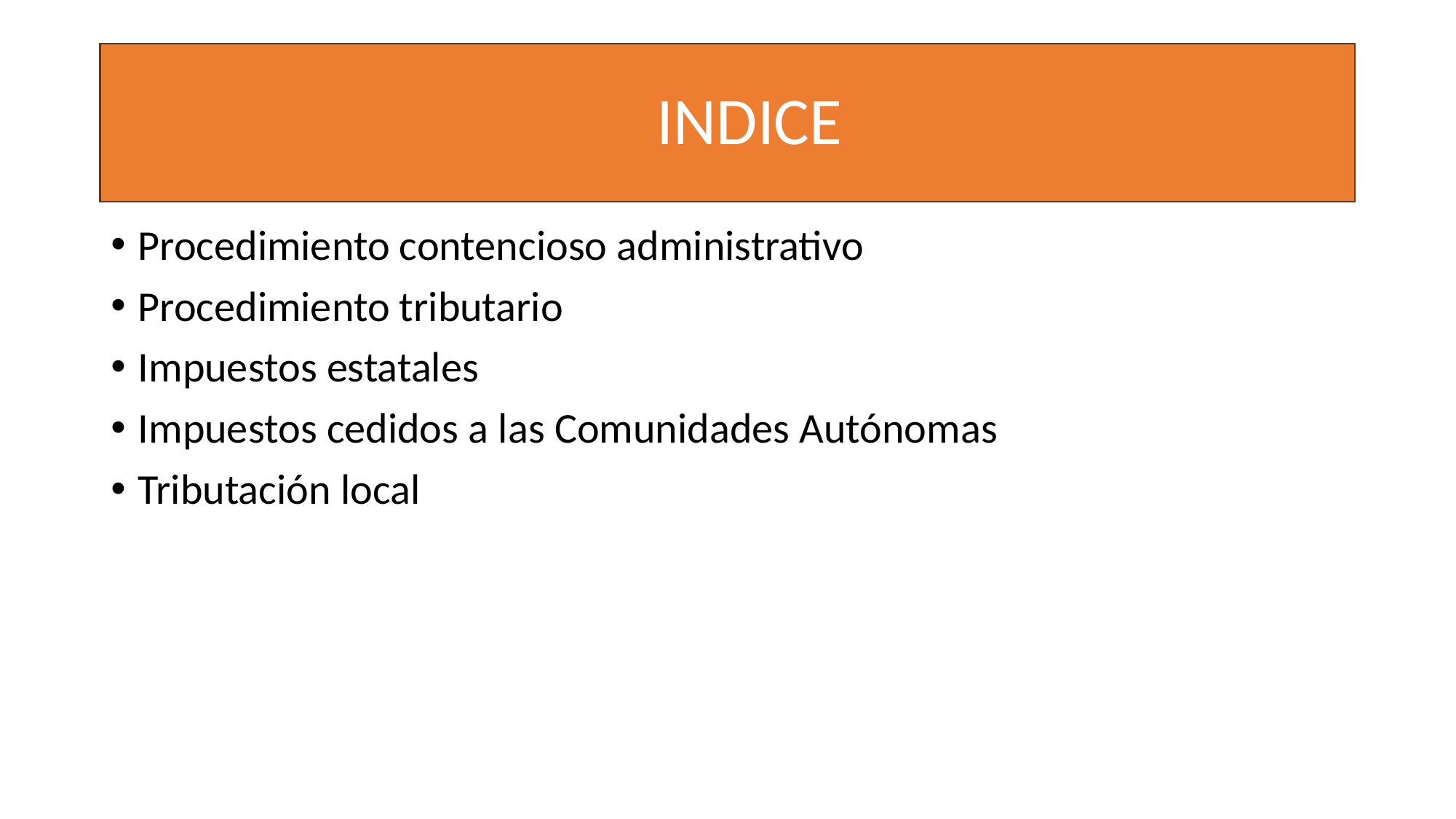

# INDICE
Procedimiento contencioso administrativo
Procedimiento tributario
Impuestos estatales
Impuestos cedidos a las Comunidades Autónomas
Tributación local